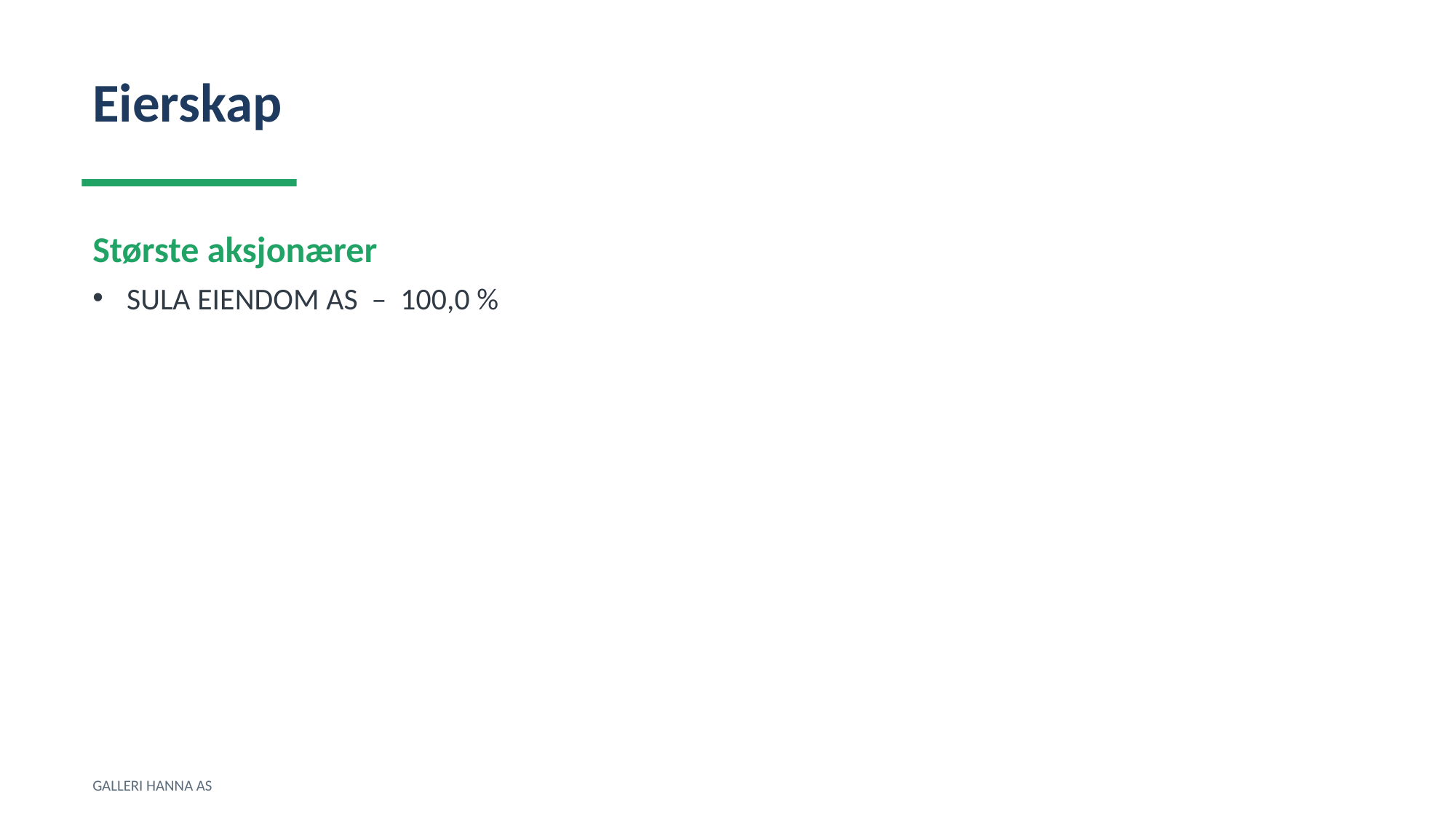

Eierskap

Største aksjonærer
SULA EIENDOM AS  –  100,0 %
GALLERI HANNA AS